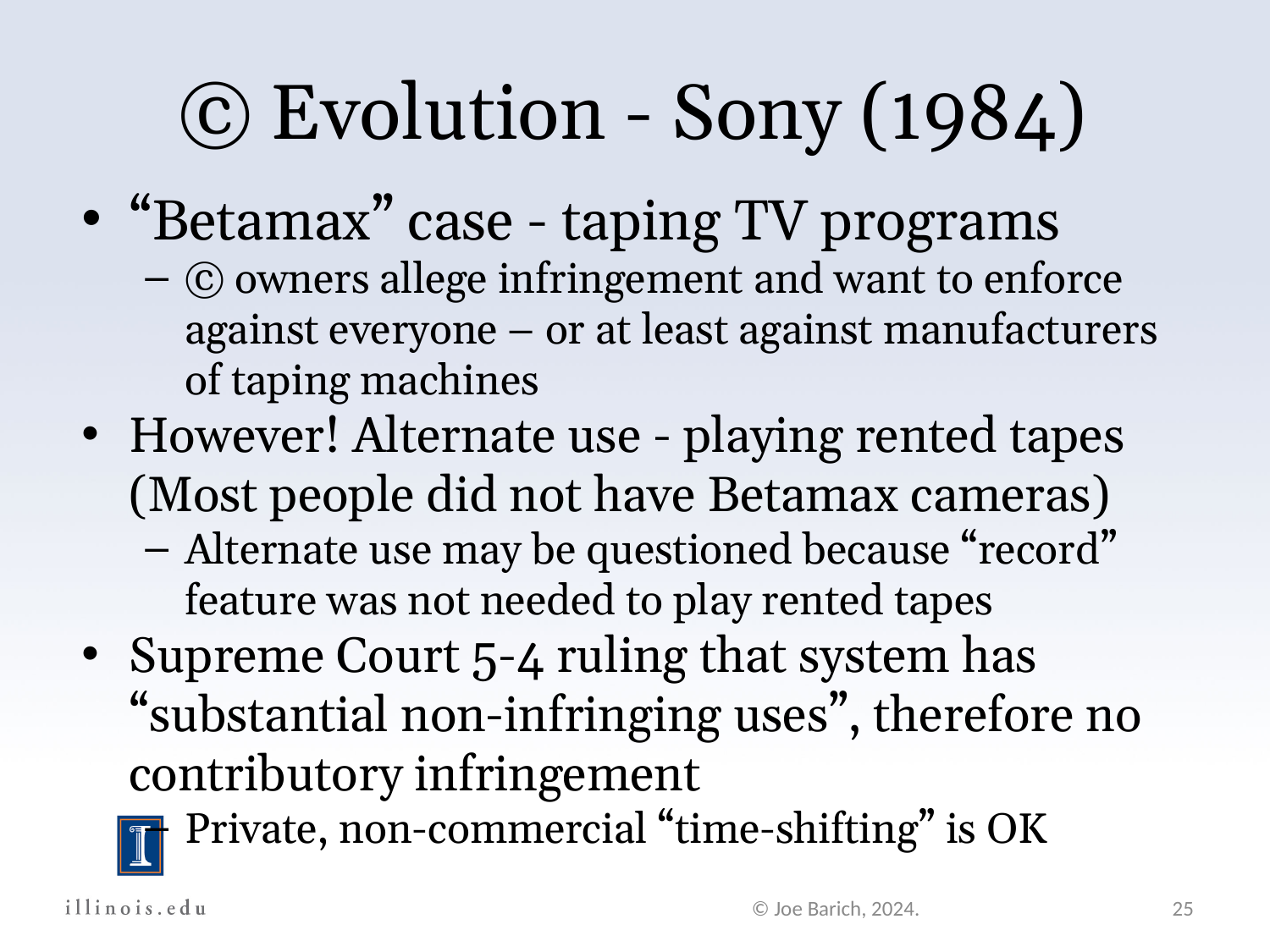

© Evolution - Sony (1984)
“Betamax” case - taping TV programs
© owners allege infringement and want to enforce against everyone – or at least against manufacturers of taping machines
However! Alternate use - playing rented tapes (Most people did not have Betamax cameras)
Alternate use may be questioned because “record” feature was not needed to play rented tapes
Supreme Court 5-4 ruling that system has “substantial non-infringing uses”, therefore no contributory infringement
Private, non-commercial “time-shifting” is OK
© Joe Barich, 2024.
25